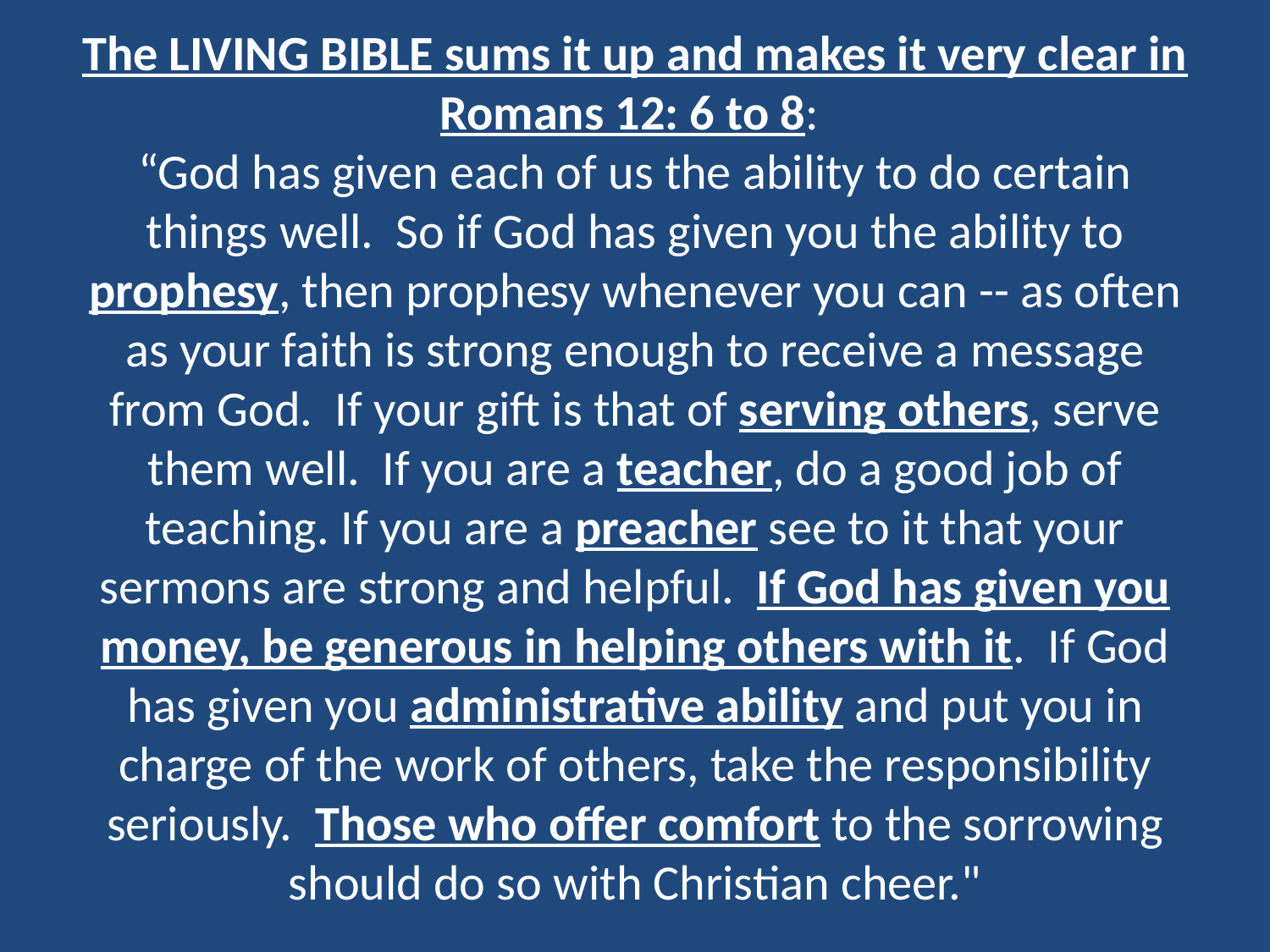

# The LIVING BIBLE sums it up and makes it very clear in Romans 12: 6 to 8: “God has given each of us the ability to do certain things well.  So if God has given you the ability to prophesy, then prophesy whenever you can -- as often as your faith is strong enough to receive a message from God.  If your gift is that of serving others, serve them well.  If you are a teacher, do a good job of teaching. If you are a preacher see to it that your sermons are strong and helpful.  If God has given you money, be generous in helping others with it.  If God has given you administrative ability and put you in charge of the work of others, take the responsibility seriously.  Those who offer comfort to the sorrowing should do so with Christian cheer."